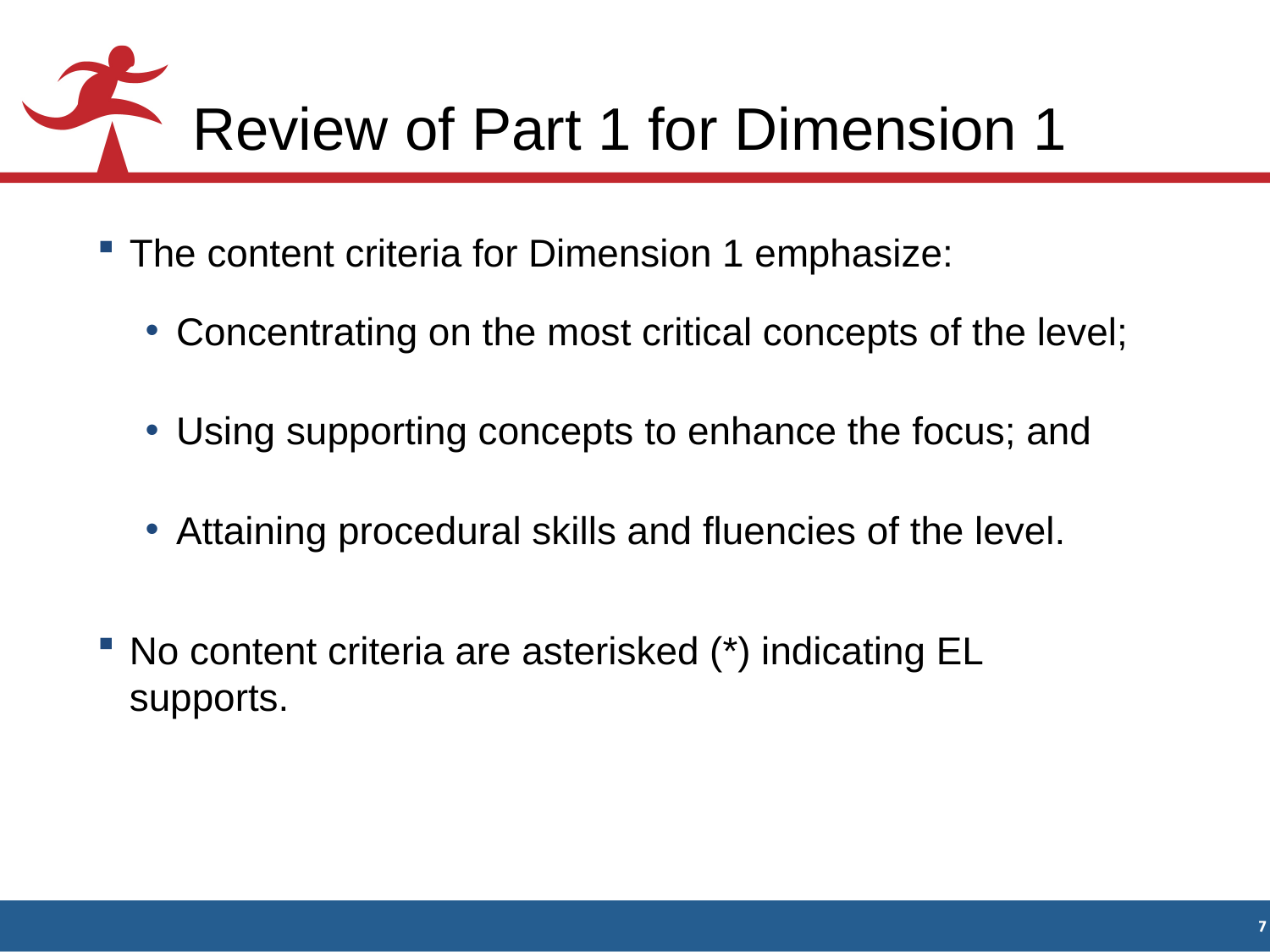

# Review of Part 1 for Dimension 1
The content criteria for Dimension 1 emphasize:
Concentrating on the most critical concepts of the level;
Using supporting concepts to enhance the focus; and
Attaining procedural skills and fluencies of the level.
No content criteria are asterisked (*) indicating EL supports.